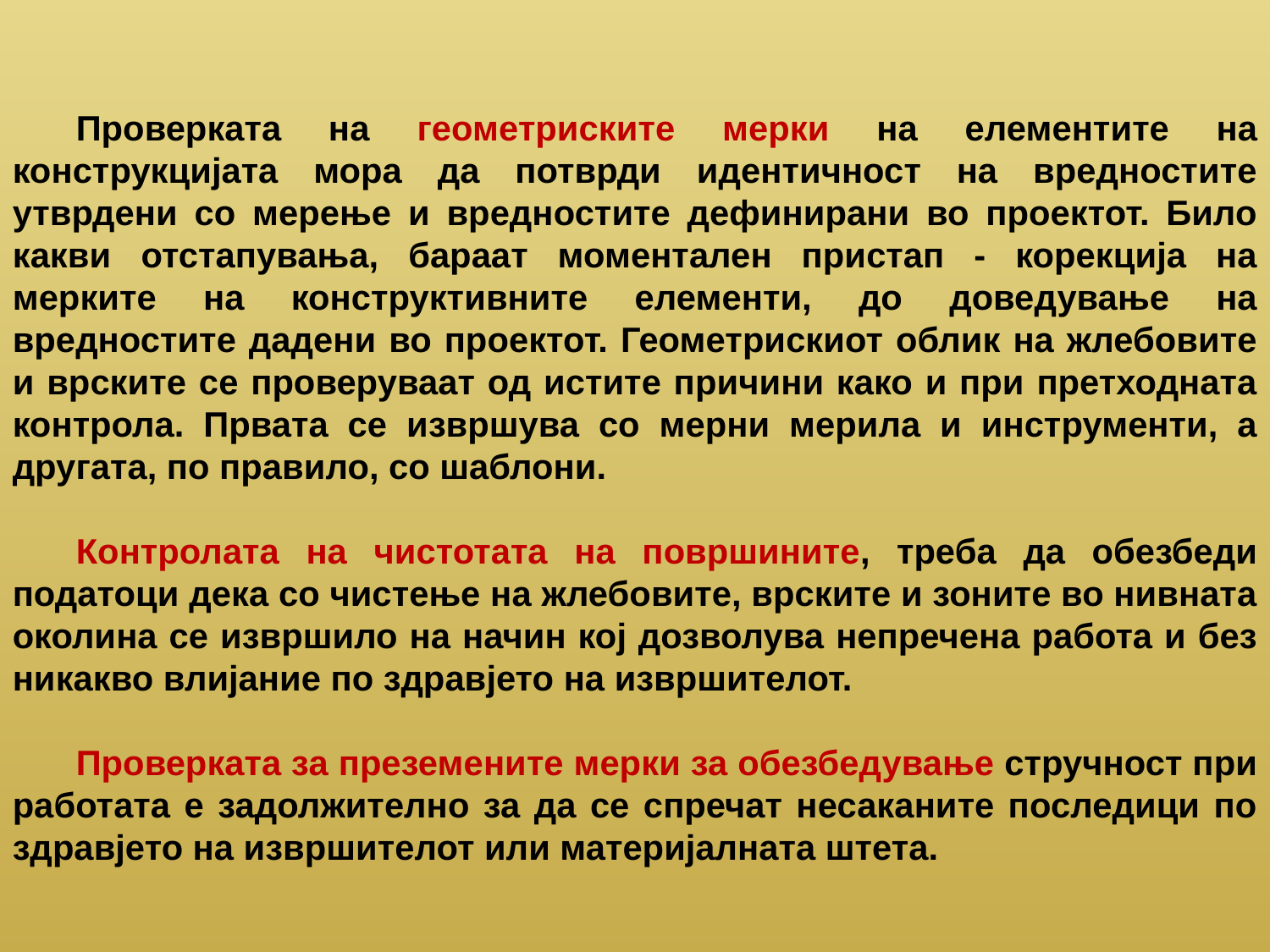

Проверката на геометриските мерки на елементите на конструкцијата мора да потврди идентичност на вредностите утврдени со мерење и вредностите дефинирани во проектот. Било какви отстапувања, бараат моментален пристап - корекција на мерките на конструктивните елементи, до доведување на вредностите дадени во проeктот. Геометрискиот облик на жлебовите и врските се проверуваат од истите причини како и при претходната контрола. Првата се извршува со мерни мерила и инструменти, а другата, по правило, со шаблони.

Контролата на чистотата на површините, треба да обезбеди податоци дека со чистење на жлебовите, врските и зоните во нивната околина се извршило нa начин кој дозволува непречена работа и без никакво влијание по здравјето на извршителот.

Проверката за преземените мерки за обезбедување стручност при работата е задолжително за да се спречат несаканите последици по здравјето на извршителот или материјалната штета.